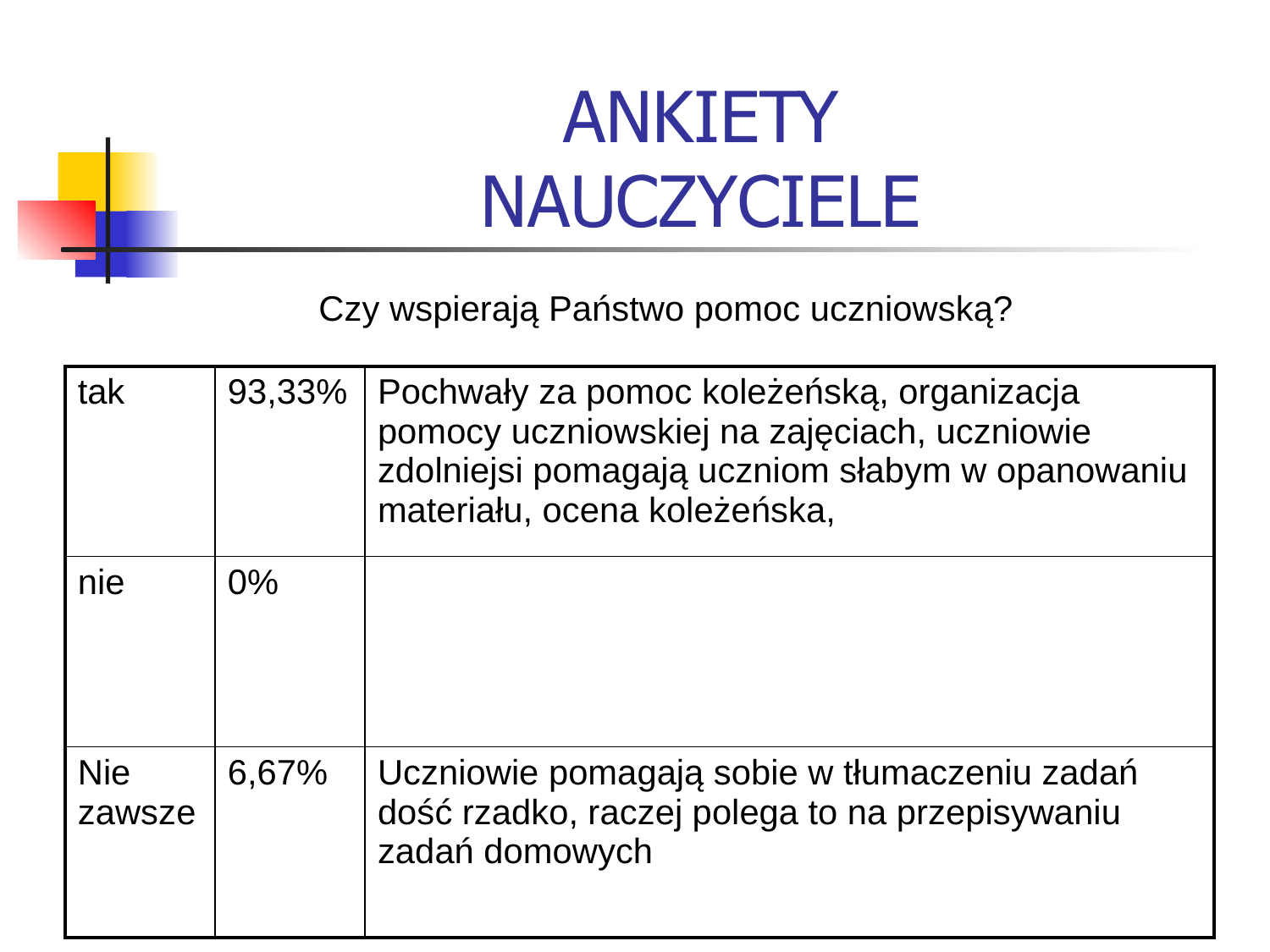

ANKIETY
NAUCZYCIELE
# Czy wspierają Państwo pomoc uczniowską?
| tak | 93,33% | Pochwały za pomoc koleżeńską, organizacja pomocy uczniowskiej na zajęciach, uczniowie zdolniejsi pomagają uczniom słabym w opanowaniu materiału, ocena koleżeńska, |
| --- | --- | --- |
| nie | 0% |  |
| Nie zawsze | 6,67% | Uczniowie pomagają sobie w tłumaczeniu zadań dość rzadko, raczej polega to na przepisywaniu zadań domowych |